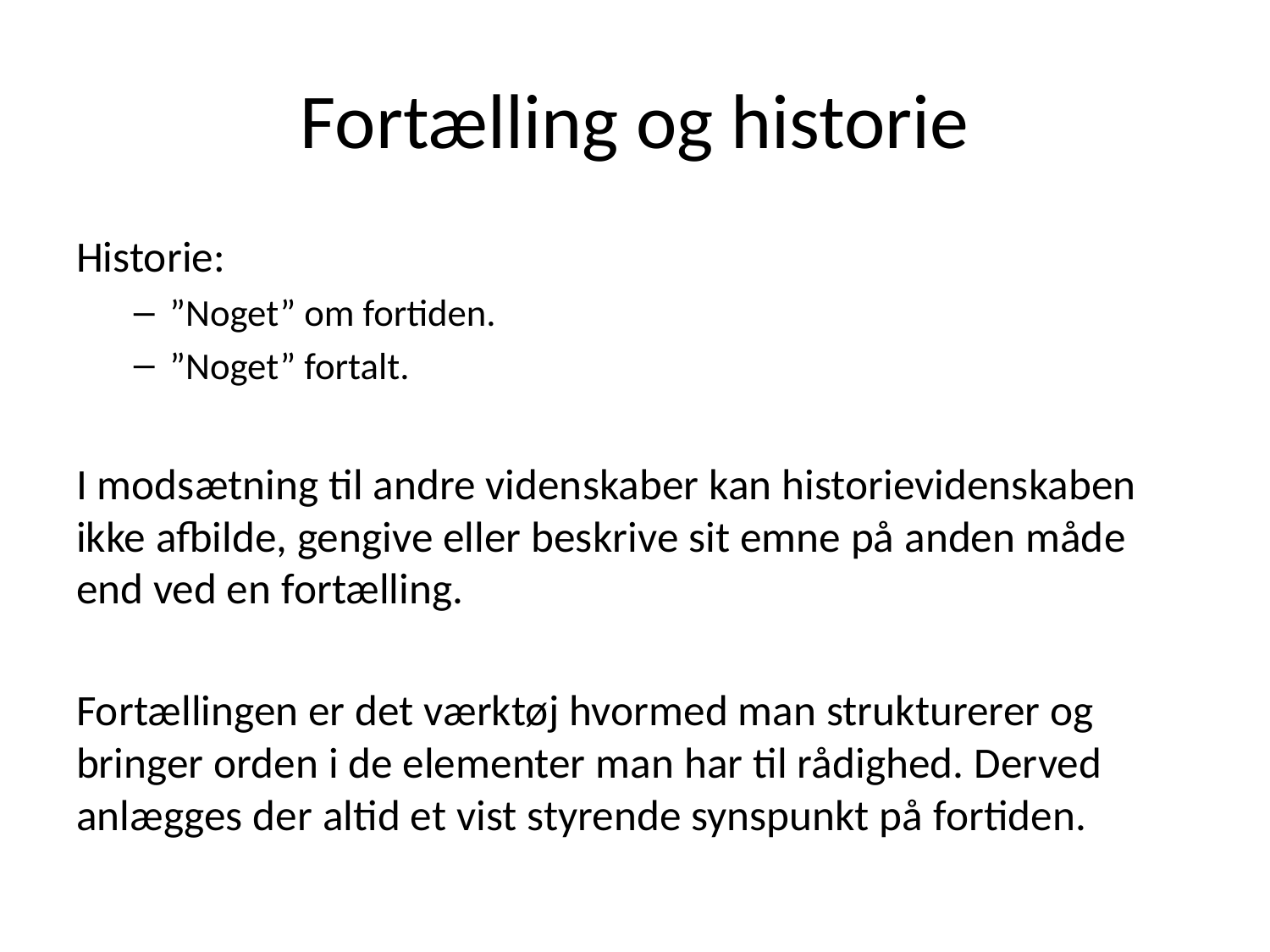

# Fortælling og historie
Historie:
”Noget” om fortiden.
”Noget” fortalt.

I modsætning til andre videnskaber kan historievidenskaben ikke afbilde, gengive eller beskrive sit emne på anden måde end ved en fortælling.

Fortællingen er det værktøj hvormed man strukturerer og bringer orden i de elementer man har til rådighed. Derved anlægges der altid et vist styrende synspunkt på fortiden.